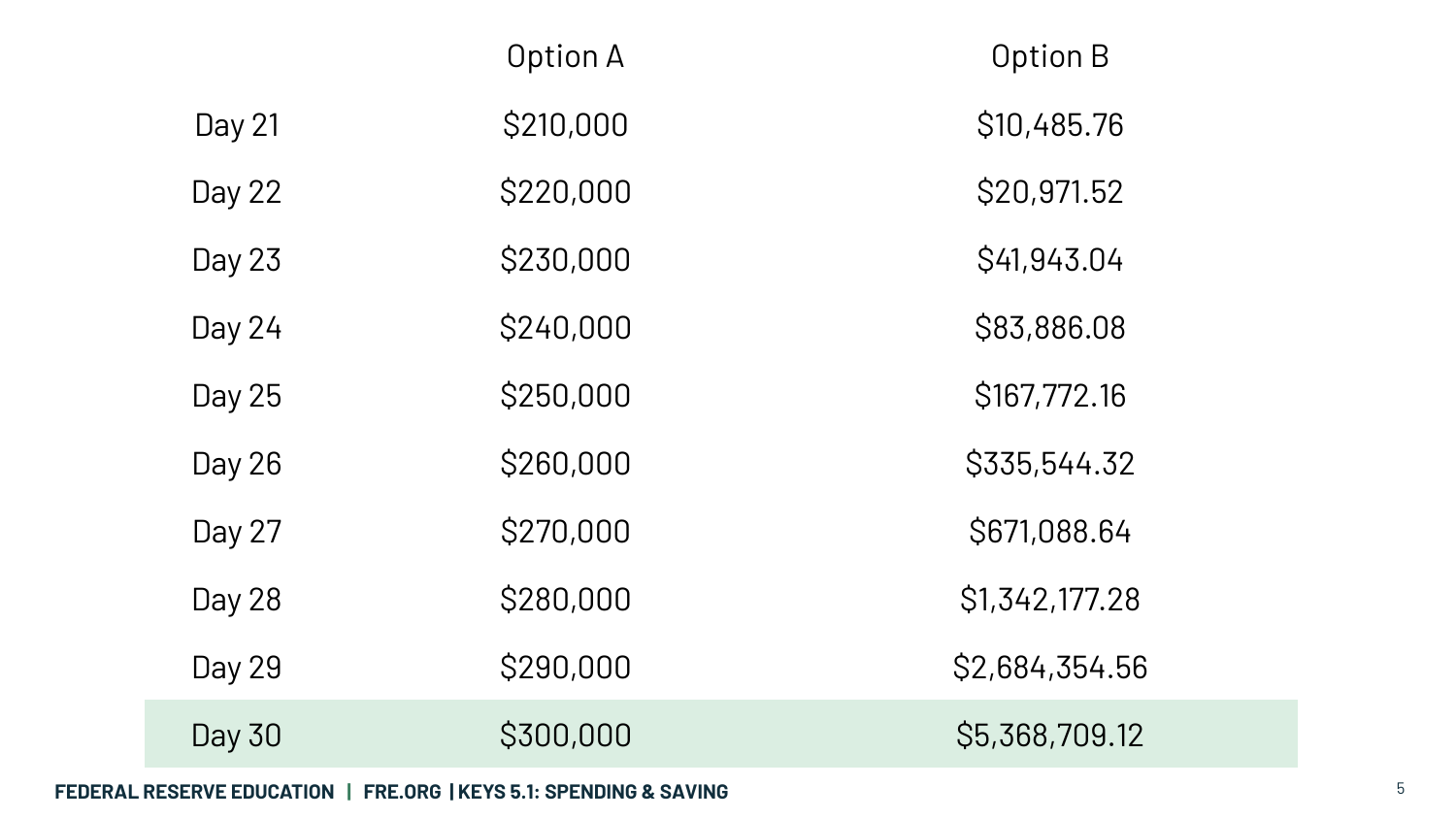

Days 21 to 30
|  | Option A | Option B |
| --- | --- | --- |
| Day 21 | $210,000 | $10,485.76 |
| Day 22 | $220,000 | $20,971.52 |
| Day 23 | $230,000 | $41,943.04 |
| Day 24 | $240,000 | $83,886.08 |
| Day 25 | $250,000 | $167,772.16 |
| Day 26 | $260,000 | $335,544.32 |
| Day 27 | $270,000 | $671,088.64 |
| Day 28 | $280,000 | $1,342,177.28 |
| Day 29 | $290,000 | $2,684,354.56 |
| Day 30 | $300,000 | $5,368,709.12 |